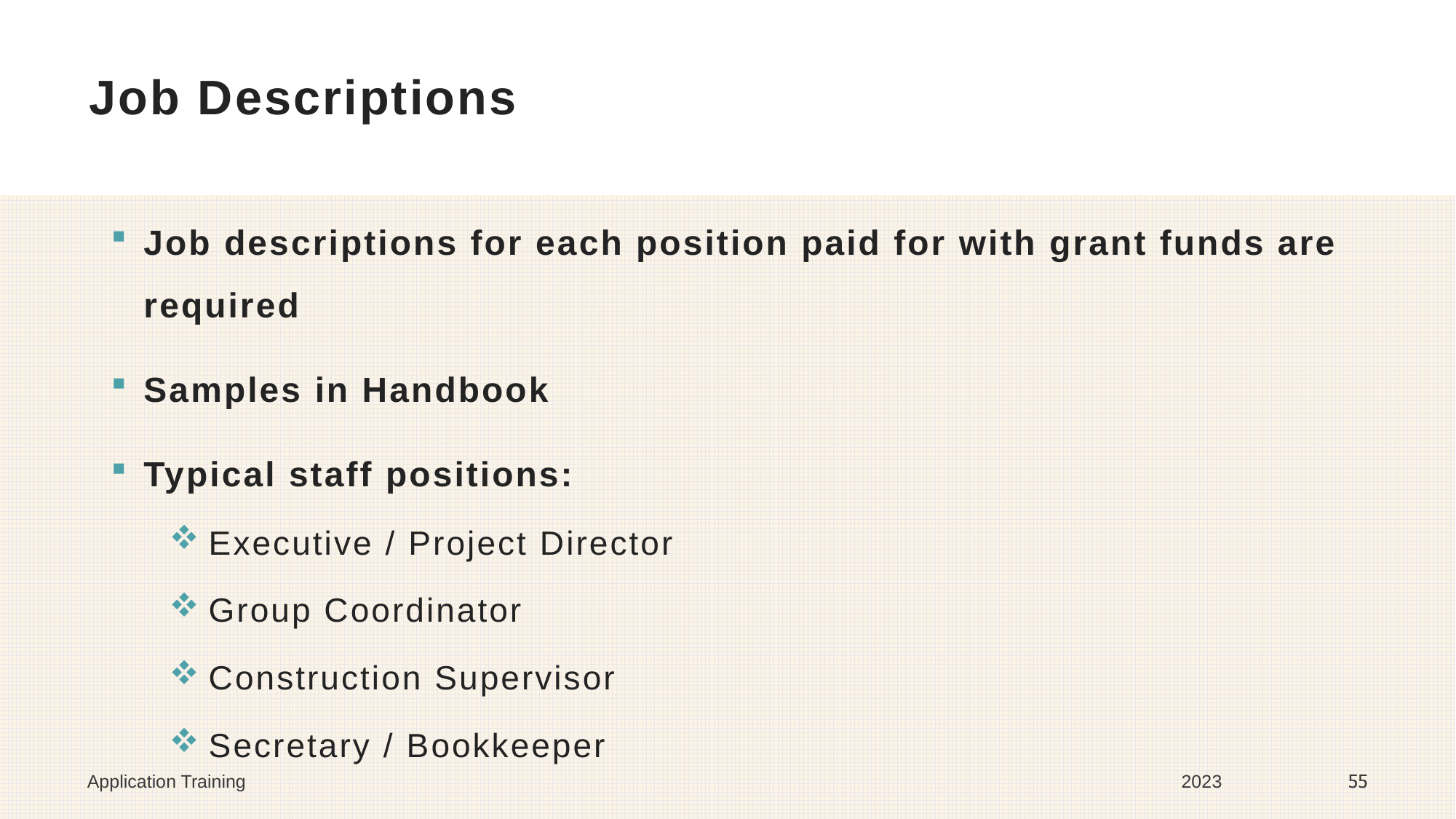

# Job Descriptions
Job descriptions for each position paid for with grant funds are required
Samples in Handbook
Typical staff positions:
Executive / Project Director
Group Coordinator
Construction Supervisor
Secretary / Bookkeeper
Application Training
2023
55